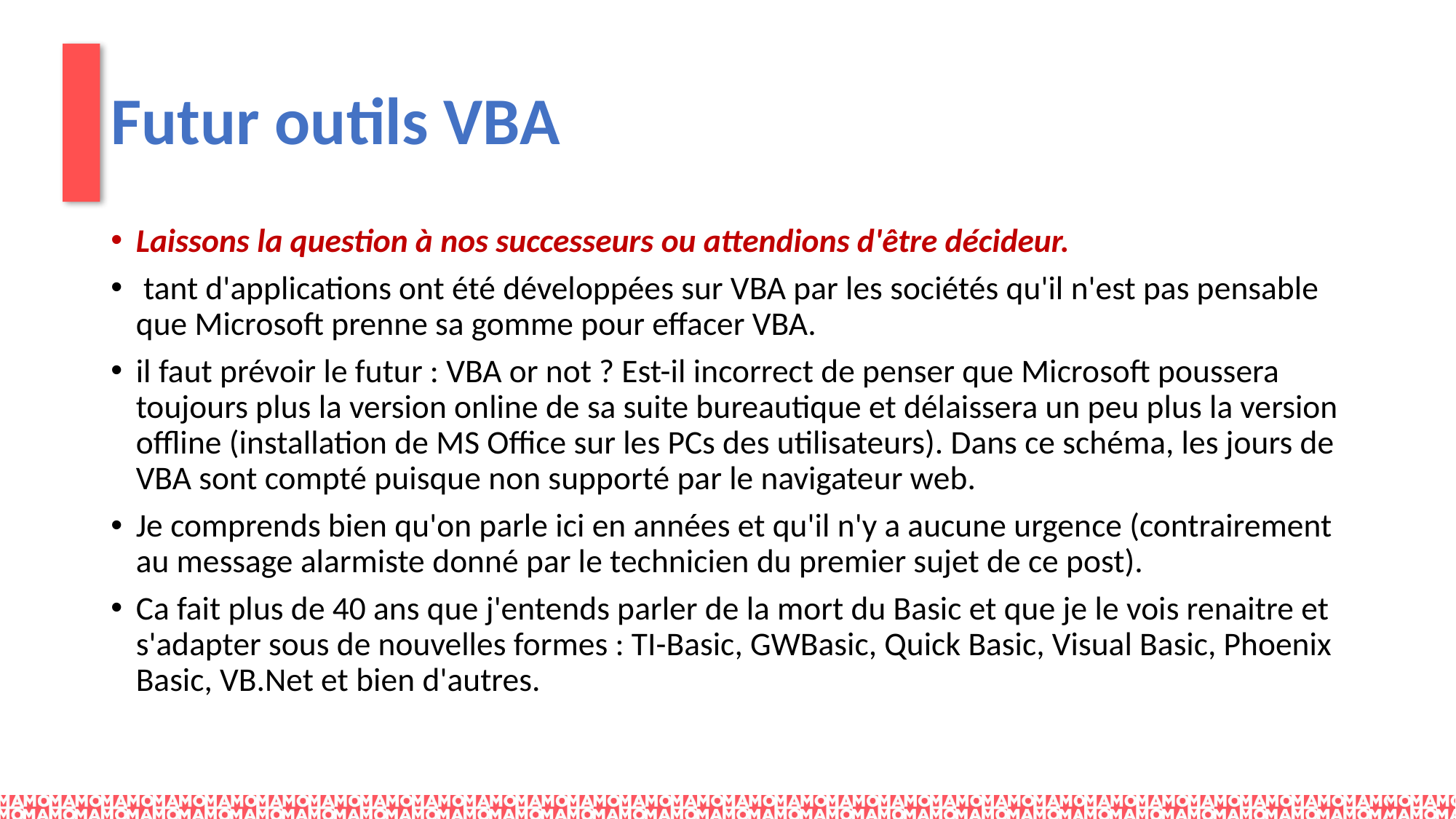

# Futur outils VBA
Laissons la question à nos successeurs ou attendions d'être décideur.
 tant d'applications ont été développées sur VBA par les sociétés qu'il n'est pas pensable que Microsoft prenne sa gomme pour effacer VBA.
il faut prévoir le futur : VBA or not ? Est-il incorrect de penser que Microsoft poussera toujours plus la version online de sa suite bureautique et délaissera un peu plus la version offline (installation de MS Office sur les PCs des utilisateurs). Dans ce schéma, les jours de VBA sont compté puisque non supporté par le navigateur web.
Je comprends bien qu'on parle ici en années et qu'il n'y a aucune urgence (contrairement au message alarmiste donné par le technicien du premier sujet de ce post).
Ca fait plus de 40 ans que j'entends parler de la mort du Basic et que je le vois renaitre et s'adapter sous de nouvelles formes : TI-Basic, GWBasic, Quick Basic, Visual Basic, Phoenix Basic, VB.Net et bien d'autres.